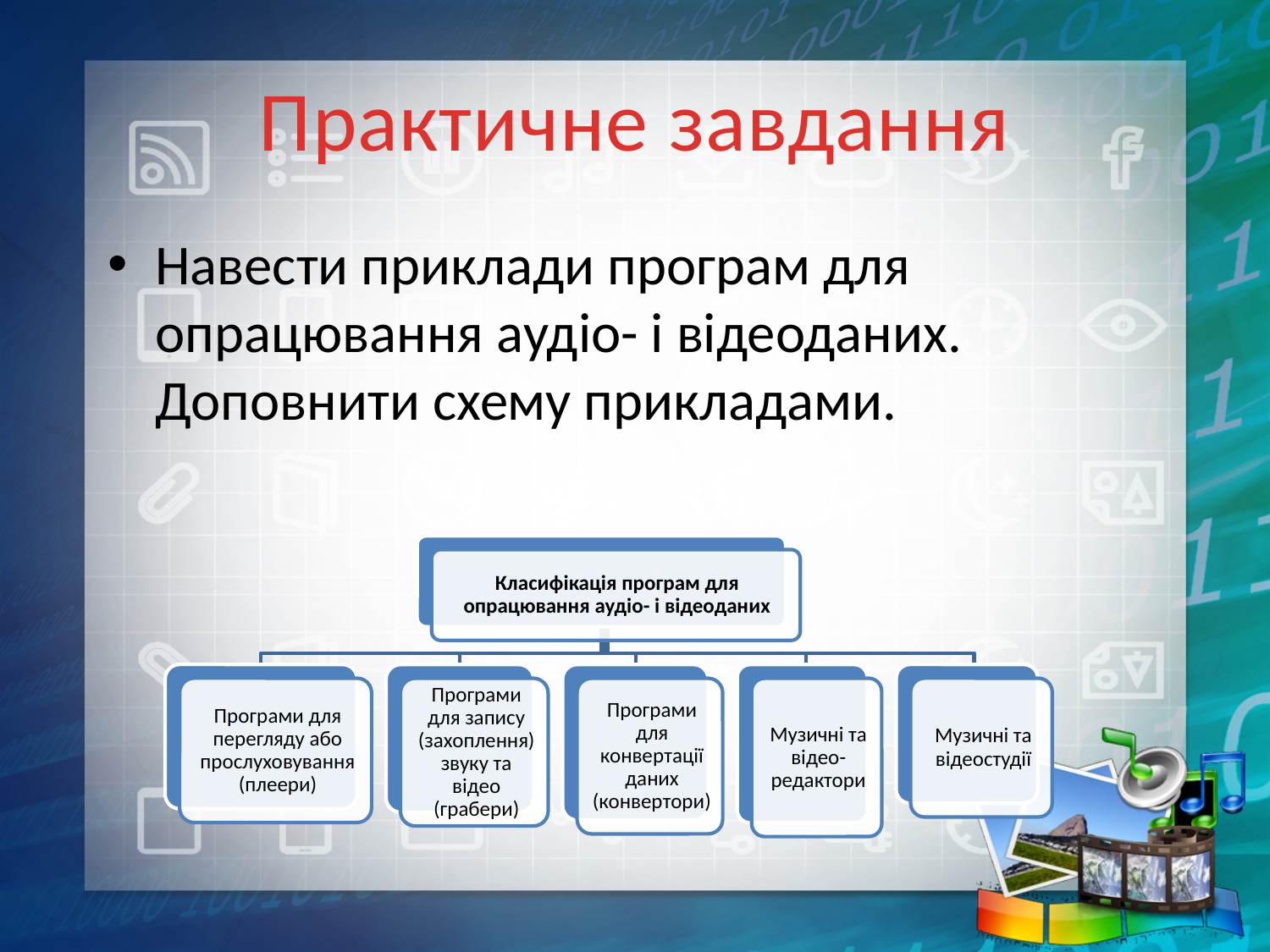

# Практичне завдання
Навести приклади програм для опрацювання аудіо- і відеоданих. Доповнити схему прикладами.

Класифікація програм для опрацювання аудіо- і відеоданих
Програми для перегляду або прослуховування (плеери)
Програми для запису (захоплення) звуку та відео (грабери)
Програми для конвертації даних (конвертори)
Музичні та відео-редактори
Музичні та відеостудії